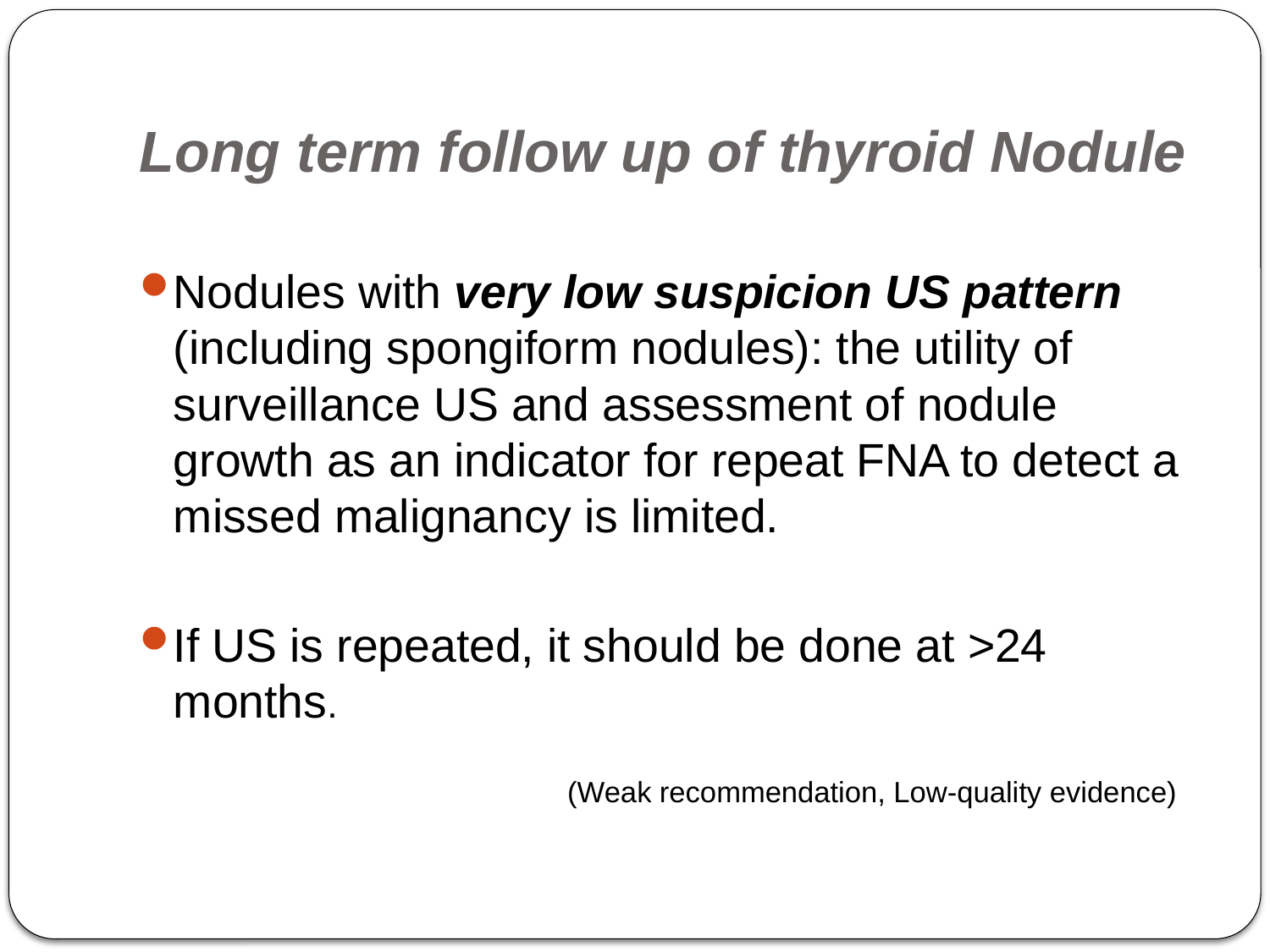

# Long term follow up of thyroid Nodule

Nodules with very low suspicion US pattern (including spongiform nodules): the utility of surveillance US and assessment of nodule growth as an indicator for repeat FNA to detect a missed malignancy is limited.

If US is repeated, it should be done at >24 months.

                                            (Weak recommendation, Low-quality evidence)